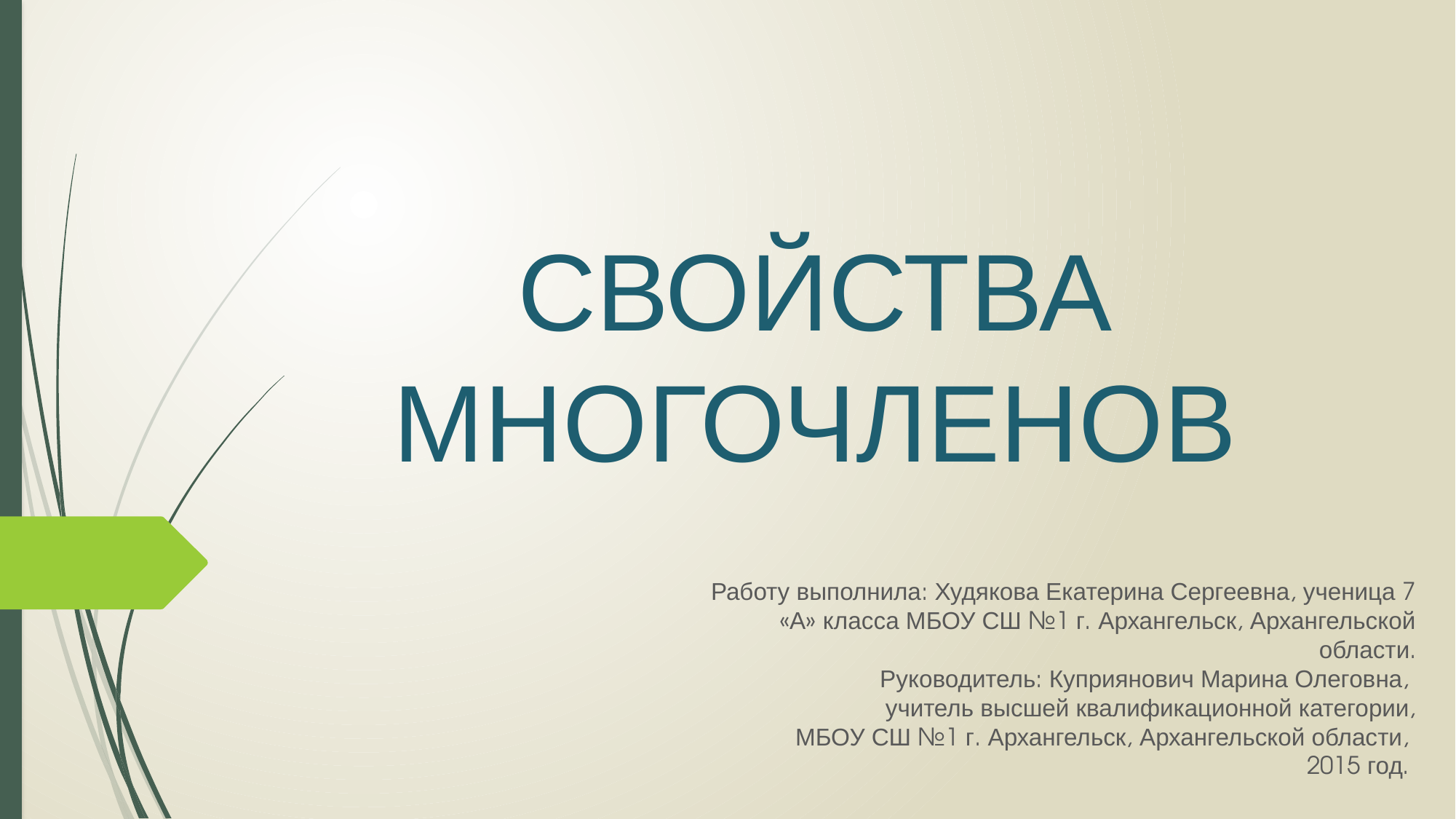

# СВОЙСТВА МНОГОЧЛЕНОВ
Работу выполнила: Худякова Екатерина Сергеевна, ученица 7 «А» класса МБОУ СШ №1 г. Архангельск, Архангельской области.
Руководитель: Куприянович Марина Олеговна,
учитель высшей квалификационной категории,
МБОУ СШ №1 г. Архангельск, Архангельской области,
2015 год.